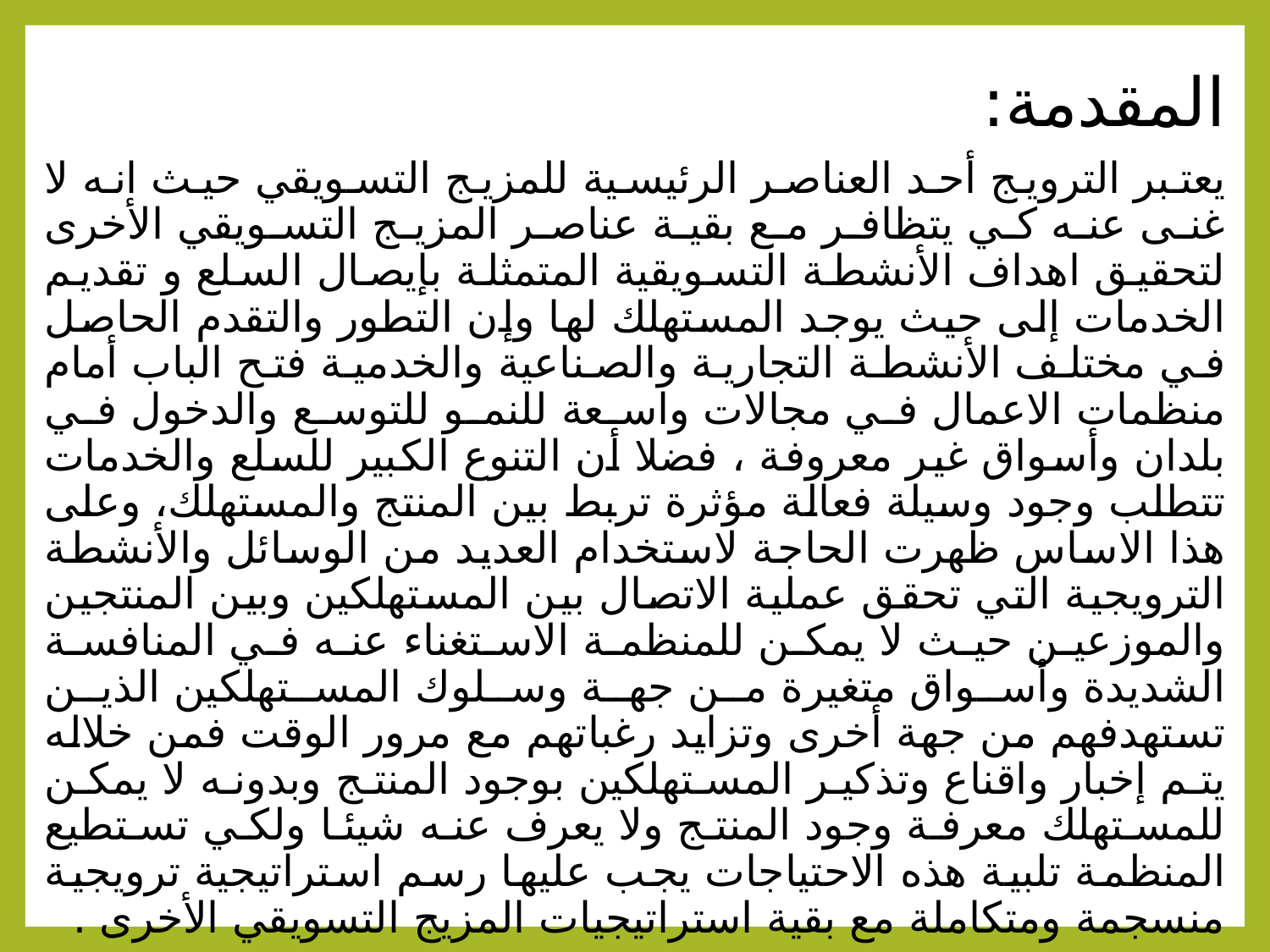

المقدمة:
يعتبر الترويج أحد العناصر الرئيسية للمزيج التسويقي حيث انه لا غنى عنه كي يتظافر مع بقية عناصر المزيج التسويقي الأخرى لتحقيق اهداف الأنشطة التسويقية المتمثلة بإيصال السلع و تقديم الخدمات إلى حيث يوجد المستهلك لها وإن التطور والتقدم الحاصل في مختلف الأنشطة التجارية والصناعية والخدمية فتح الباب أمام منظمات الاعمال في مجالات واسعة للنمو للتوسع والدخول في بلدان وأسواق غير معروفة ، فضلا أن التنوع الكبير للسلع والخدمات تتطلب وجود وسيلة فعالة مؤثرة تربط بين المنتج والمستهلك، وعلى هذا الاساس ظهرت الحاجة لاستخدام العديد من الوسائل والأنشطة الترويجية التي تحقق عملية الاتصال بين المستهلكين وبين المنتجين والموزعين حيث لا يمكن للمنظمة الاستغناء عنه في المنافسة الشديدة وأسواق متغيرة من جهة وسلوك المستهلكين الذين تستهدفهم من جهة أخرى وتزايد رغباتهم مع مرور الوقت فمن خلاله يتم إخبار واقناع وتذكير المستهلكين بوجود المنتج وبدونه لا يمكن للمستهلك معرفة وجود المنتج ولا يعرف عنه شيئا ولكي تستطيع المنظمة تلبية هذه الاحتياجات يجب عليها رسم استراتيجية ترويجية منسجمة ومتكاملة مع بقية استراتيجيات المزيج التسويقي الأخرى .